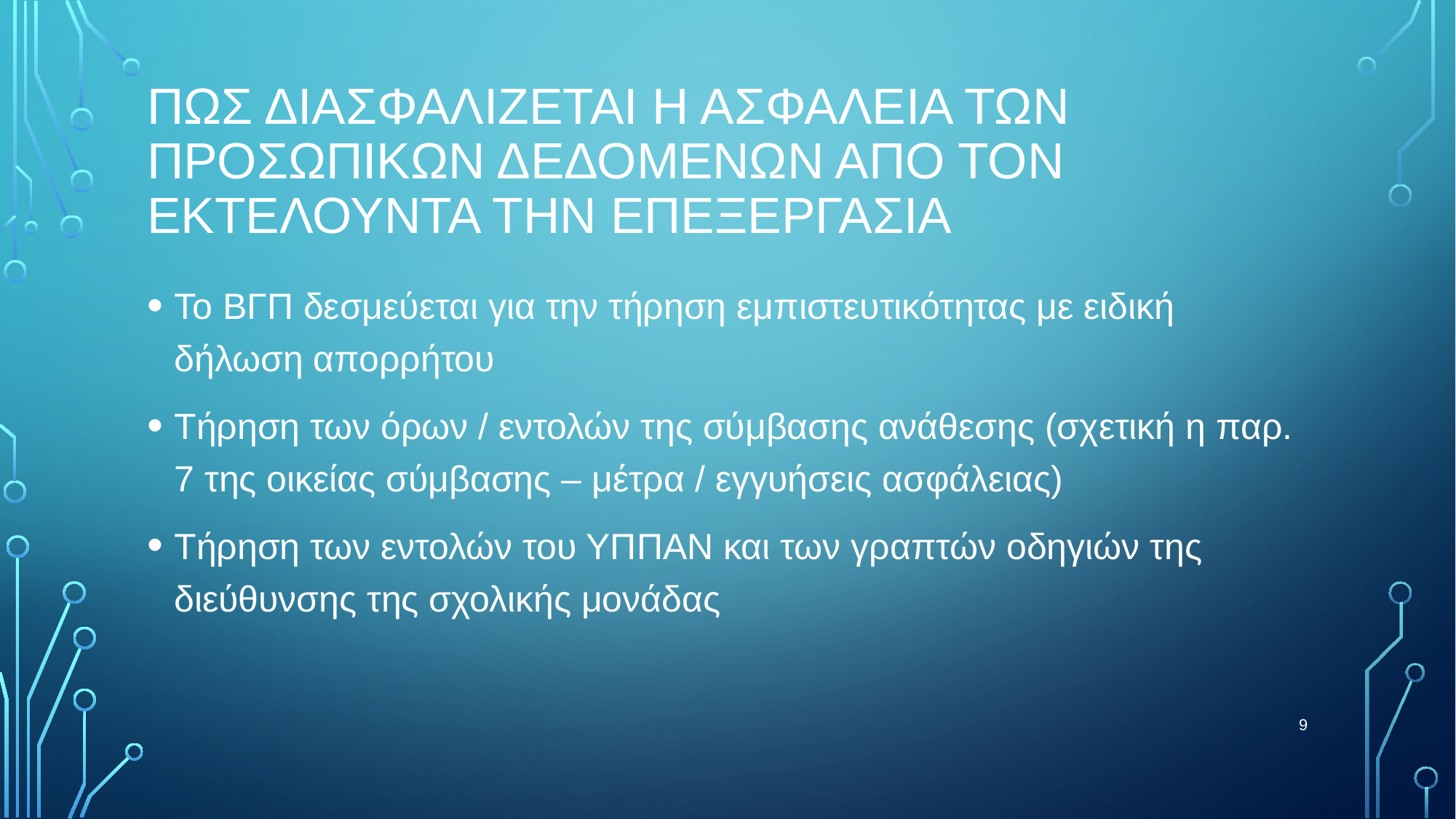

# ΠΩΣ ΔΙΑΣΦΑΛΙΖΕΤΑΙ Η Ασφαλεια ΤΩΝ προσωπικων δεδομενων απο τον εκτελουντα την επεξεργασια
Το ΒΓΠ δεσμεύεται για την τήρηση εμπιστευτικότητας με ειδική δήλωση απορρήτου
Τήρηση των όρων / εντολών της σύμβασης ανάθεσης (σχετική η παρ. 7 της οικείας σύμβασης – μέτρα / εγγυήσεις ασφάλειας)
Τήρηση των εντολών του ΥΠΠΑΝ και των γραπτών οδηγιών της διεύθυνσης της σχολικής μονάδας

9